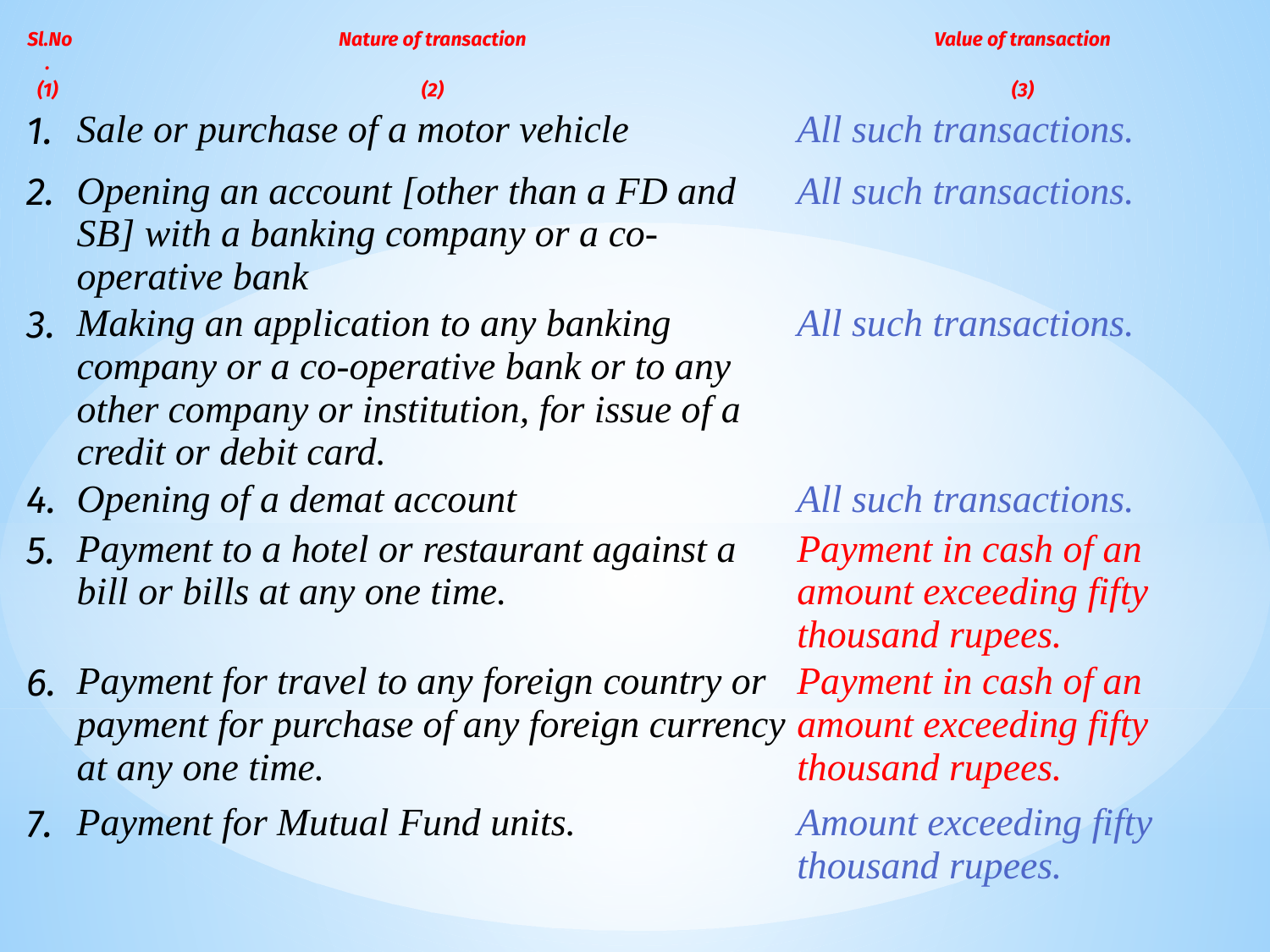

| Sl.No. | Nature of transaction | Value of transaction |
| --- | --- | --- |
| (1) | (2) | (3) |
| 1. | Sale or purchase of a motor vehicle | All such transactions. |
| 2. | Opening an account [other than a FD and SB] with a banking company or a co-operative bank | All such transactions. |
| 3. | Making an application to any banking company or a co-operative bank or to any other company or institution, for issue of a credit or debit card. | All such transactions. |
| 4. | Opening of a demat account | All such transactions. |
| 5. | Payment to a hotel or restaurant against a bill or bills at any one time. | Payment in cash of an amount exceeding fifty thousand rupees. |
| 6. | Payment for travel to any foreign country or payment for purchase of any foreign currency at any one time. | Payment in cash of an amount exceeding fifty thousand rupees. |
| 7. | Payment for Mutual Fund units. | Amount exceeding fifty thousand rupees. |